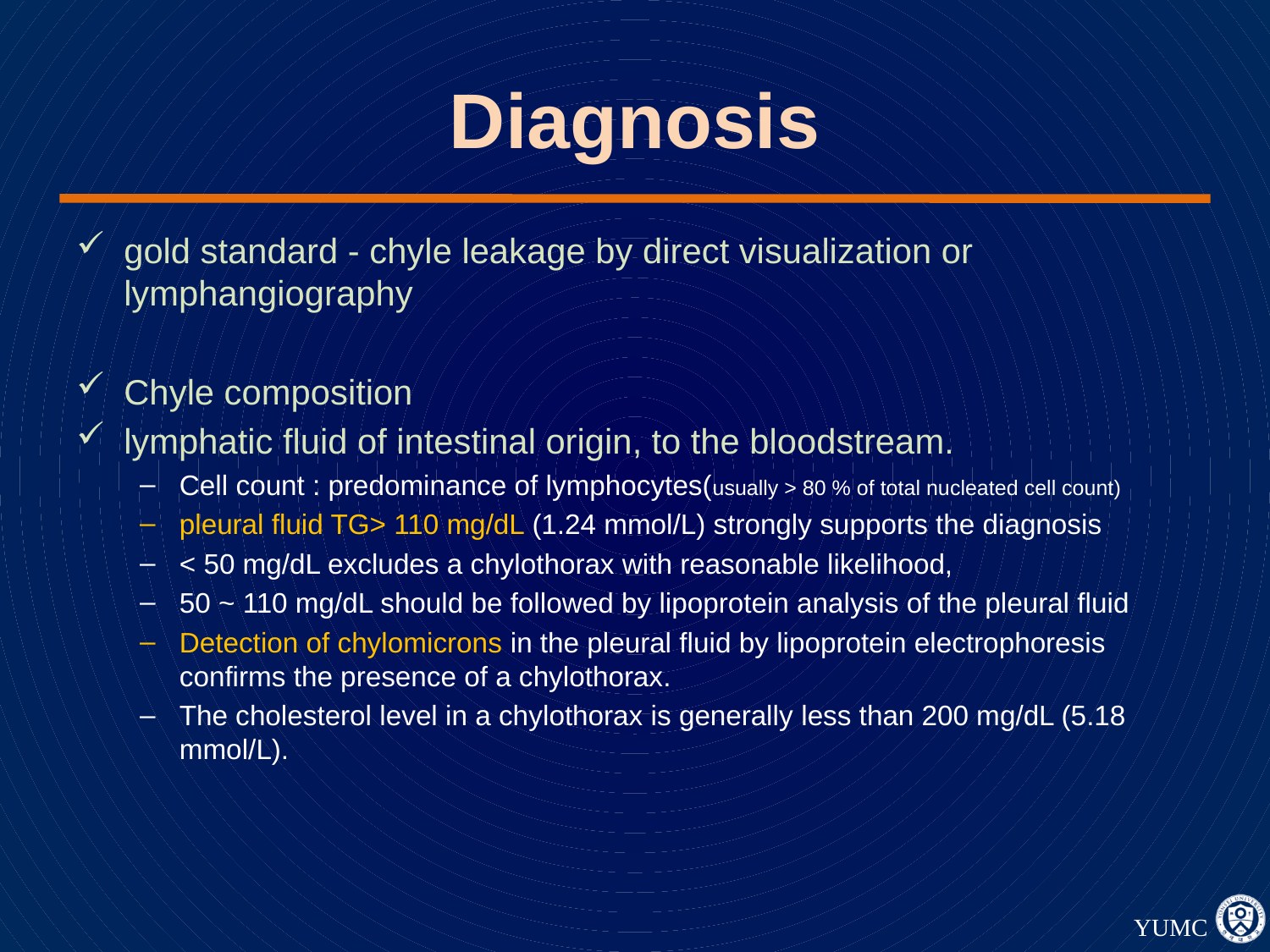

# Diagnosis
gold standard - chyle leakage by direct visualization or lymphangiography

Chyle composition
lymphatic fluid of intestinal origin, to the bloodstream.
Cell count : predominance of lymphocytes(usually > 80 % of total nucleated cell count)
pleural fluid TG> 110 mg/dL (1.24 mmol/L) strongly supports the diagnosis
< 50 mg/dL excludes a chylothorax with reasonable likelihood,
50 ~ 110 mg/dL should be followed by lipoprotein analysis of the pleural fluid
Detection of chylomicrons in the pleural fluid by lipoprotein electrophoresis confirms the presence of a chylothorax.
The cholesterol level in a chylothorax is generally less than 200 mg/dL (5.18 mmol/L).